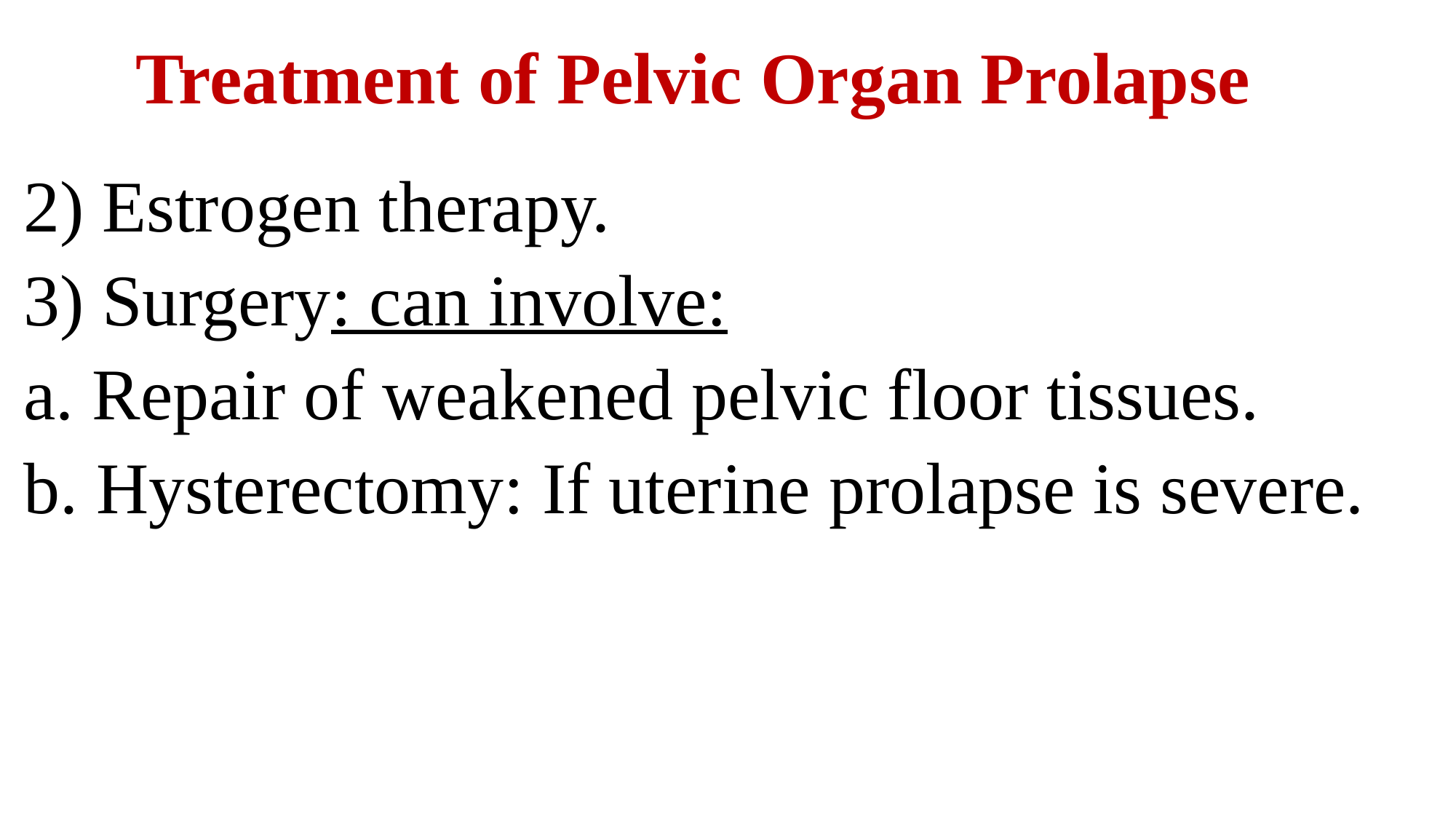

# Treatment of Pelvic Organ Prolapse
2) Estrogen therapy.
3) Surgery: can involve:
a. Repair of weakened pelvic floor tissues.
b. Hysterectomy: If uterine prolapse is severe.